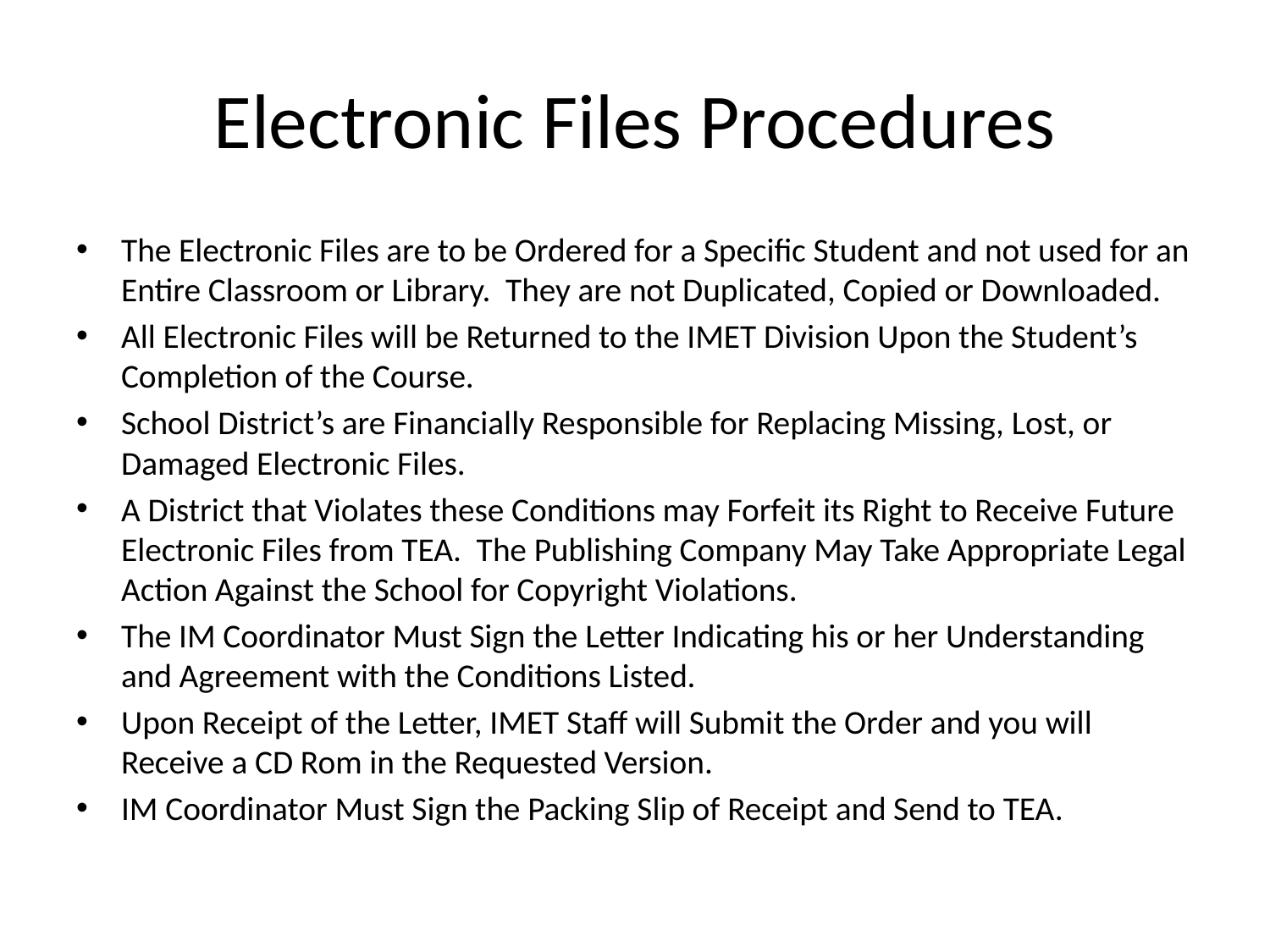

# Electronic Files Procedures
The Electronic Files are to be Ordered for a Specific Student and not used for an Entire Classroom or Library.  They are not Duplicated, Copied or Downloaded.
All Electronic Files will be Returned to the IMET Division Upon the Student’s Completion of the Course.
School District’s are Financially Responsible for Replacing Missing, Lost, or Damaged Electronic Files.
A District that Violates these Conditions may Forfeit its Right to Receive Future Electronic Files from TEA.  The Publishing Company May Take Appropriate Legal Action Against the School for Copyright Violations.
The IM Coordinator Must Sign the Letter Indicating his or her Understanding and Agreement with the Conditions Listed.
Upon Receipt of the Letter, IMET Staff will Submit the Order and you will Receive a CD Rom in the Requested Version.
IM Coordinator Must Sign the Packing Slip of Receipt and Send to TEA.